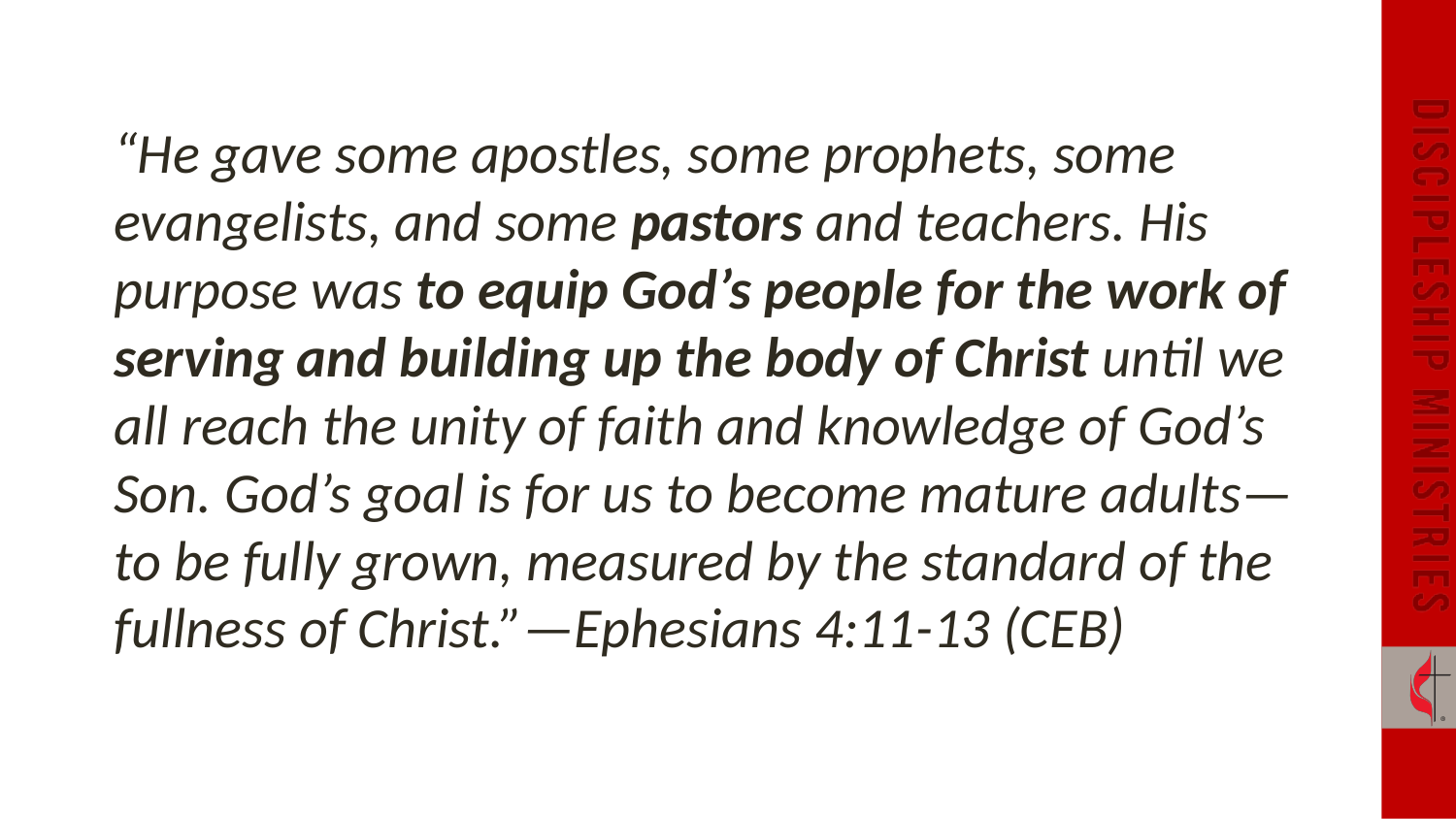

“He gave some apostles, some prophets, some evangelists, and some pastors and teachers. His purpose was to equip God’s people for the work of serving and building up the body of Christ until we all reach the unity of faith and knowledge of God’s Son. God’s goal is for us to become mature adults—to be fully grown, measured by the standard of the fullness of Christ.”—Ephesians 4:11-13 (CEB)